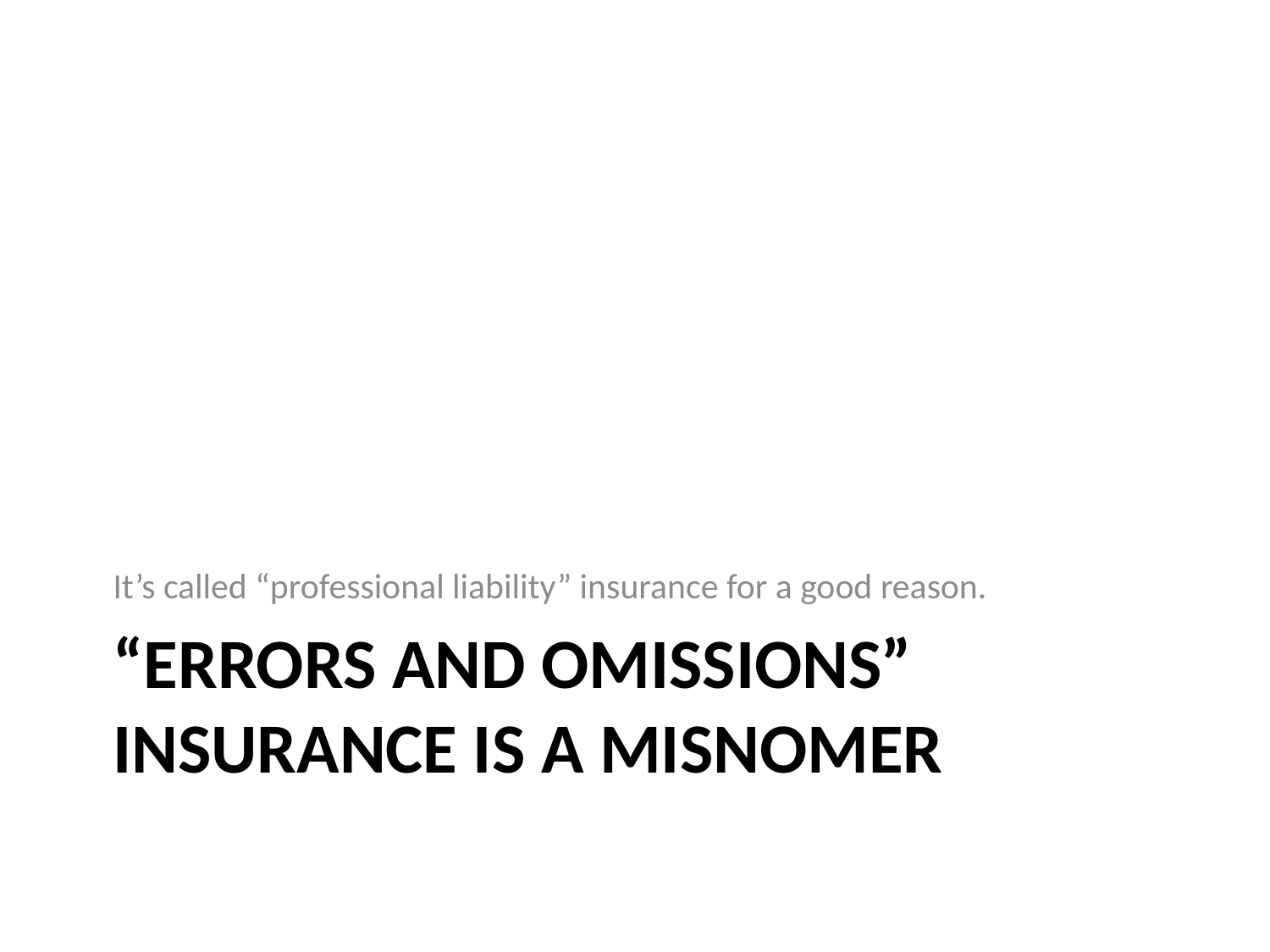

It’s called “professional liability” insurance for a good reason.
# “errors and omissions” insurance is a misnomer